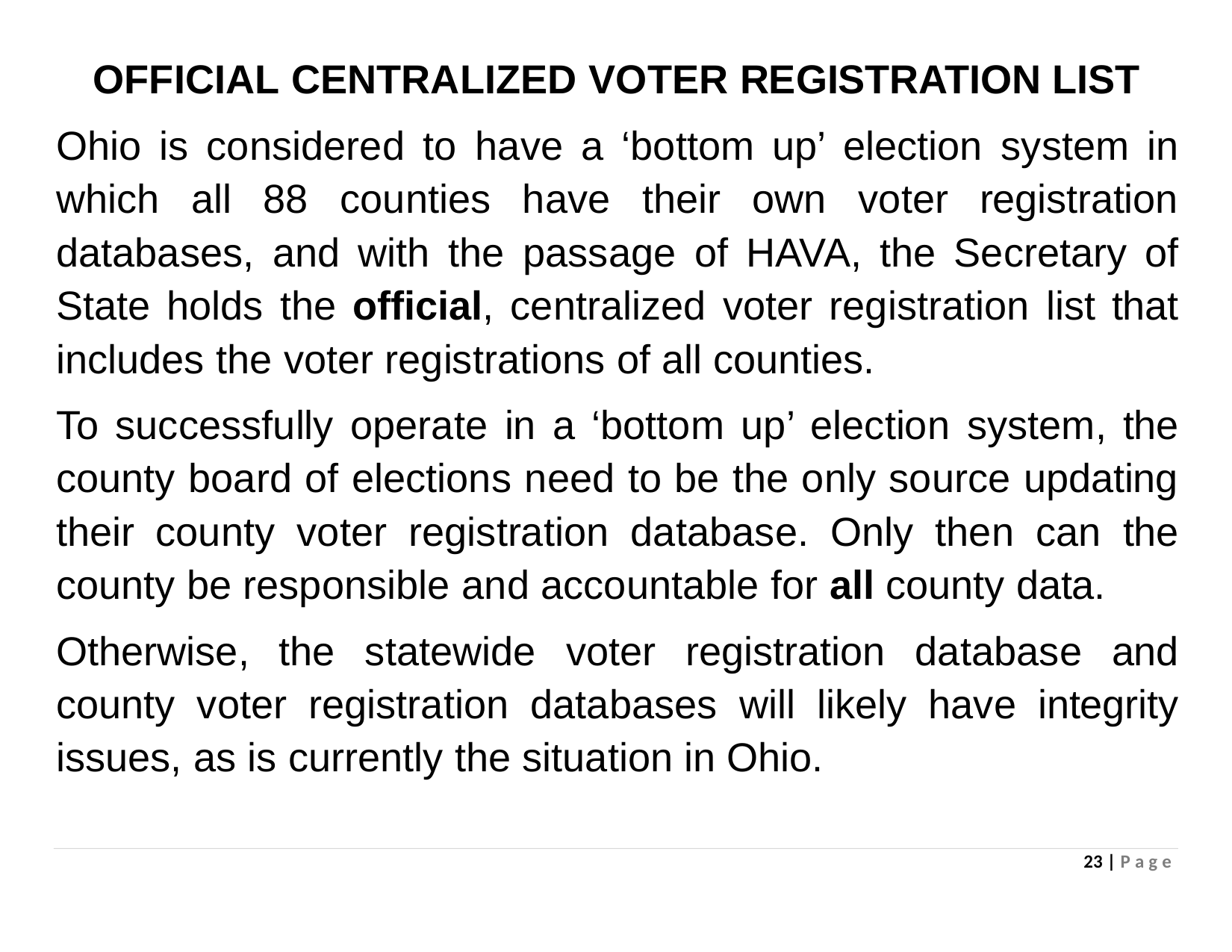

OFFICIAL CENTRALIZED VOTER REGISTRATION LIST
Ohio is considered to have a ‘bottom up’ election system in which  all  88  counties  have  their  own  voter  registration databases, and with the passage of HAVA, the Secretary of State holds the official, centralized voter registration list that includes the voter registrations of all counties.
To successfully operate in a ‘bottom up’ election system, the county board of elections need to be the only source updating their county voter registration database. Only then can the county be responsible and accountable for all county data.
Otherwise,  the  statewide  voter  registration  database  and county voter registration databases will likely have integrity issues, as is currently the situation in Ohio.
23 | P a g e